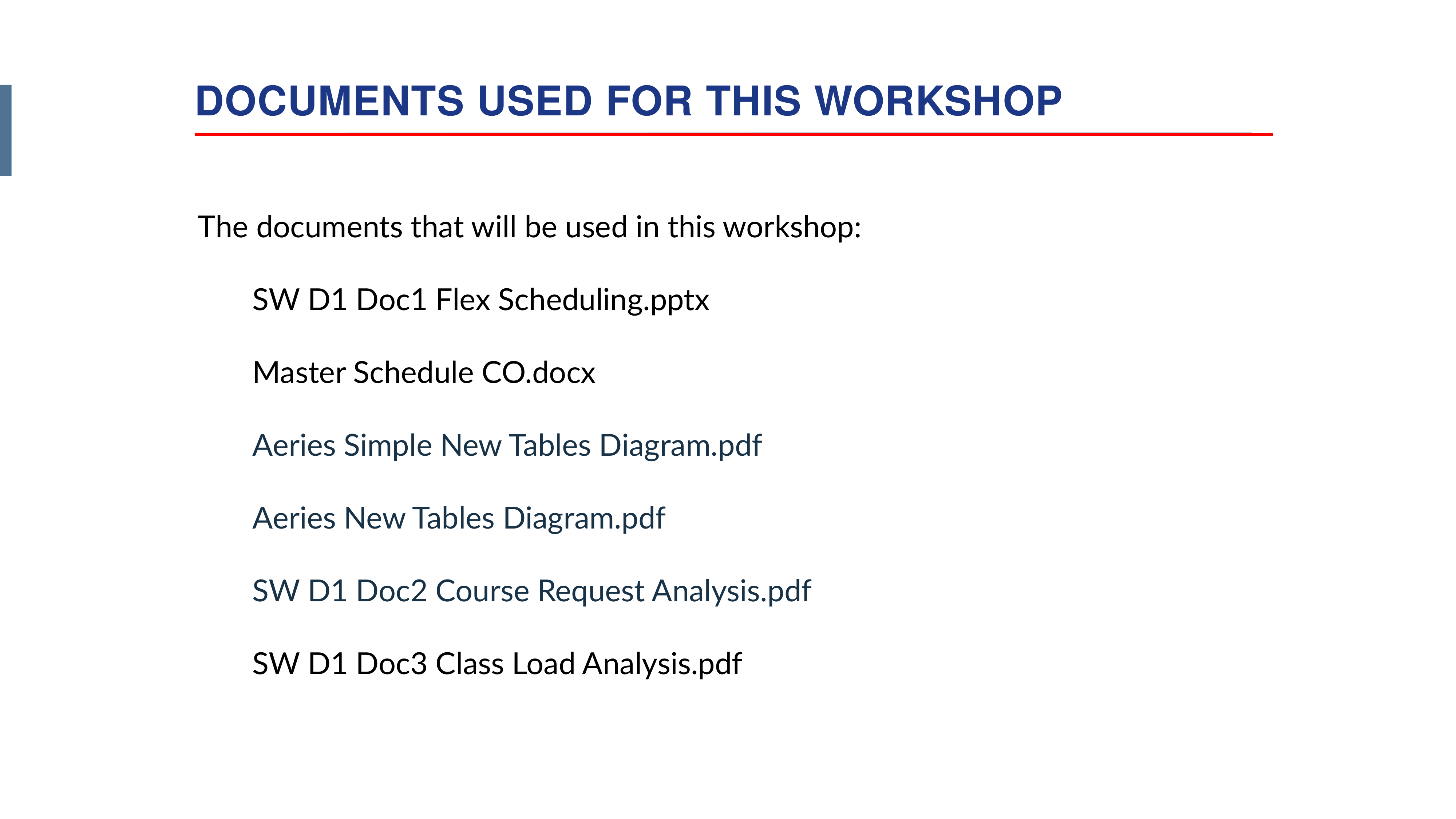

DOCUMENTS USED FOR THIS WORKSHOP

The documents that will be used in this workshop:
SW D1 Doc1 Flex Scheduling.pptx
Master Schedule CO.docx
Aeries Simple New Tables Diagram.pdf

Aeries New Tables Diagram.pdf
SW D1 Doc2 Course Request Analysis.pdf

SW D1 Doc3 Class Load Analysis.pdf